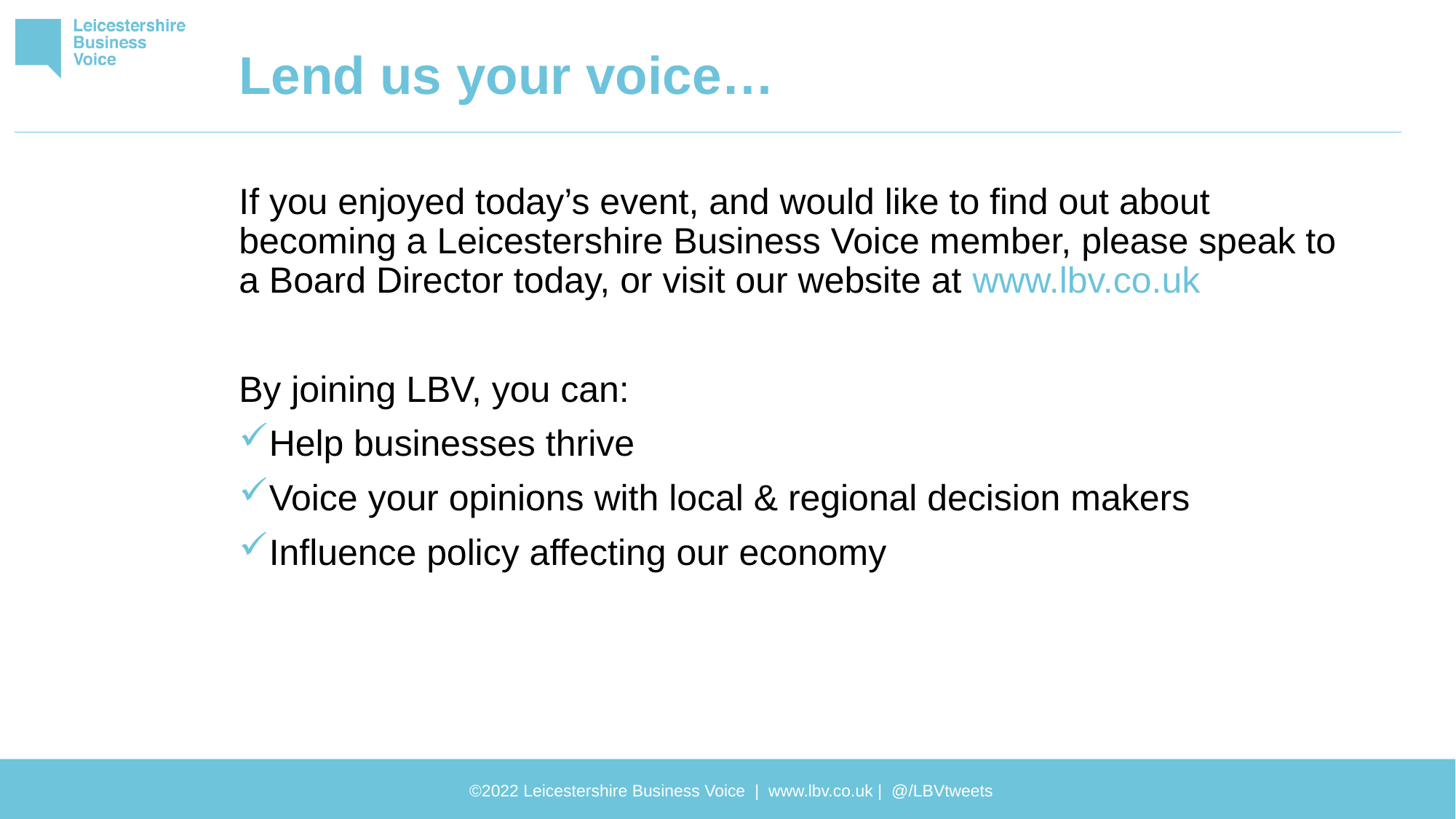

# Lend us your voice…
If you enjoyed today’s event, and would like to find out about becoming a Leicestershire Business Voice member, please speak to a Board Director today, or visit our website at www.lbv.co.uk

By joining LBV, you can:
Help businesses thrive
Voice your opinions with local & regional decision makers
Influence policy affecting our economy
©2022 Leicestershire Business Voice  |  www.lbv.co.uk |  @/LBVtweets